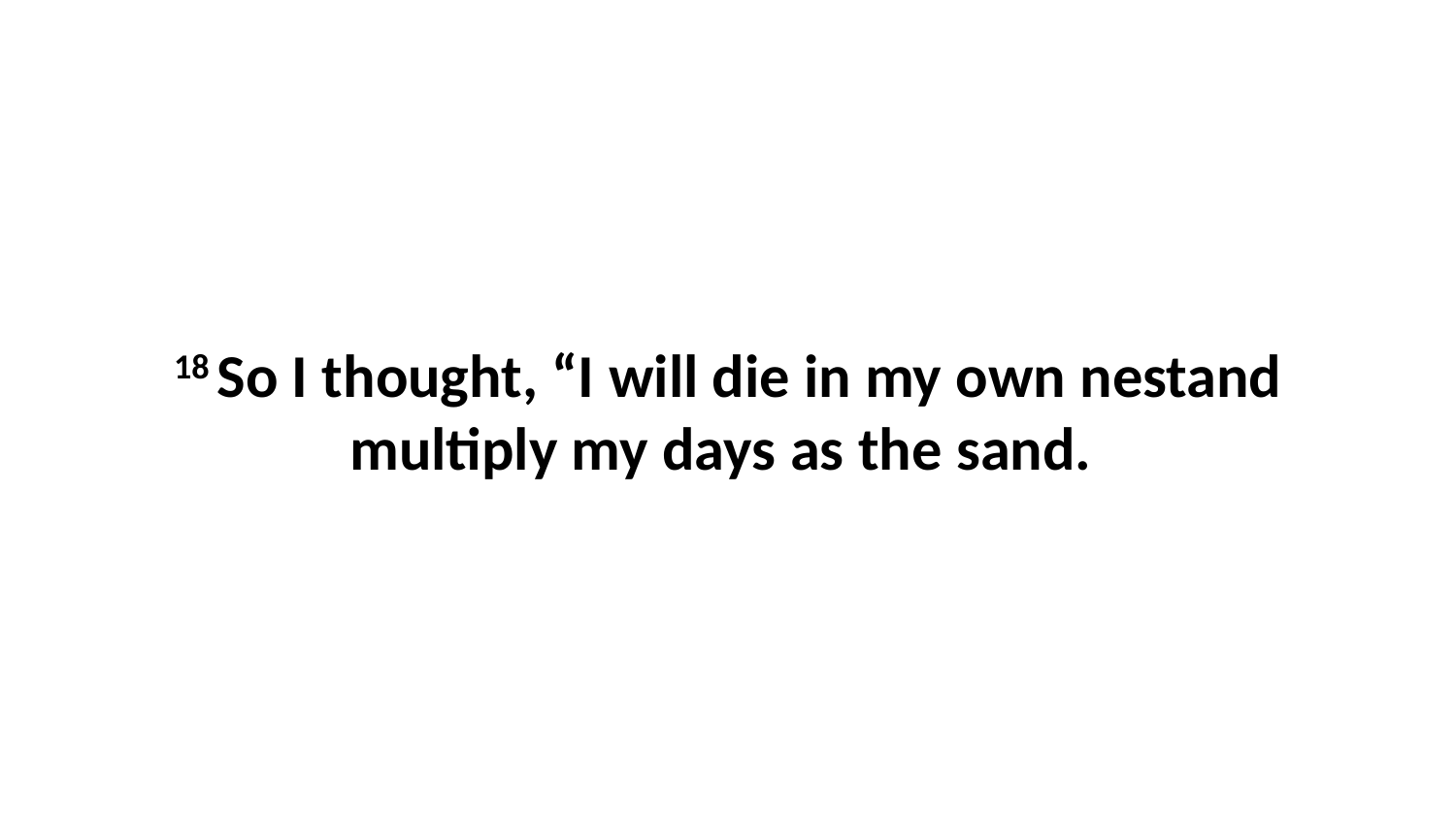

18 So I thought, “I will die in my own nestand multiply my days as the sand.